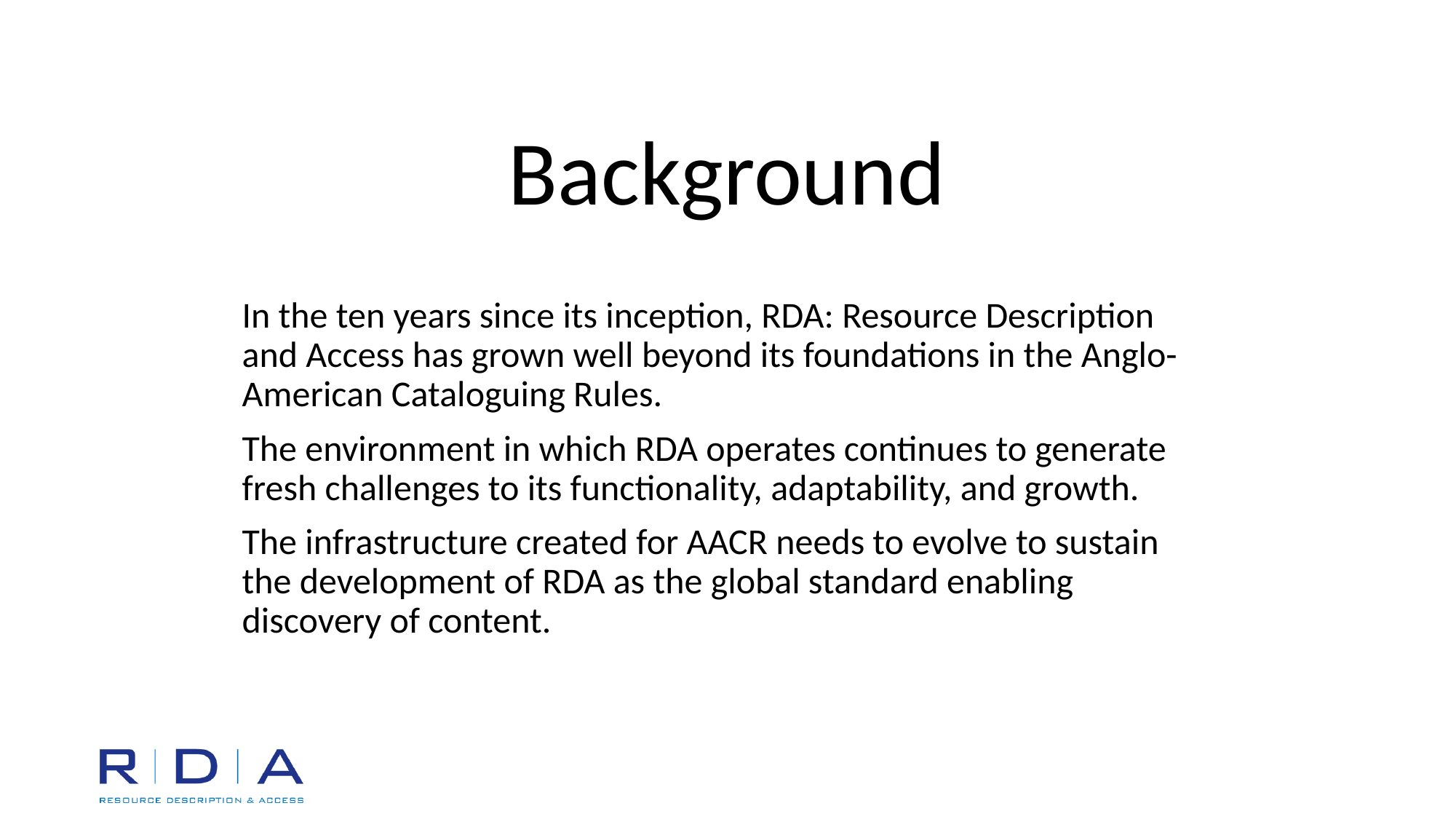

# Background
In the ten years since its inception, RDA: Resource Description and Access has grown well beyond its foundations in the Anglo-American Cataloguing Rules.
The environment in which RDA operates continues to generate fresh challenges to its functionality, adaptability, and growth.
The infrastructure created for AACR needs to evolve to sustain the development of RDA as the global standard enabling discovery of content.